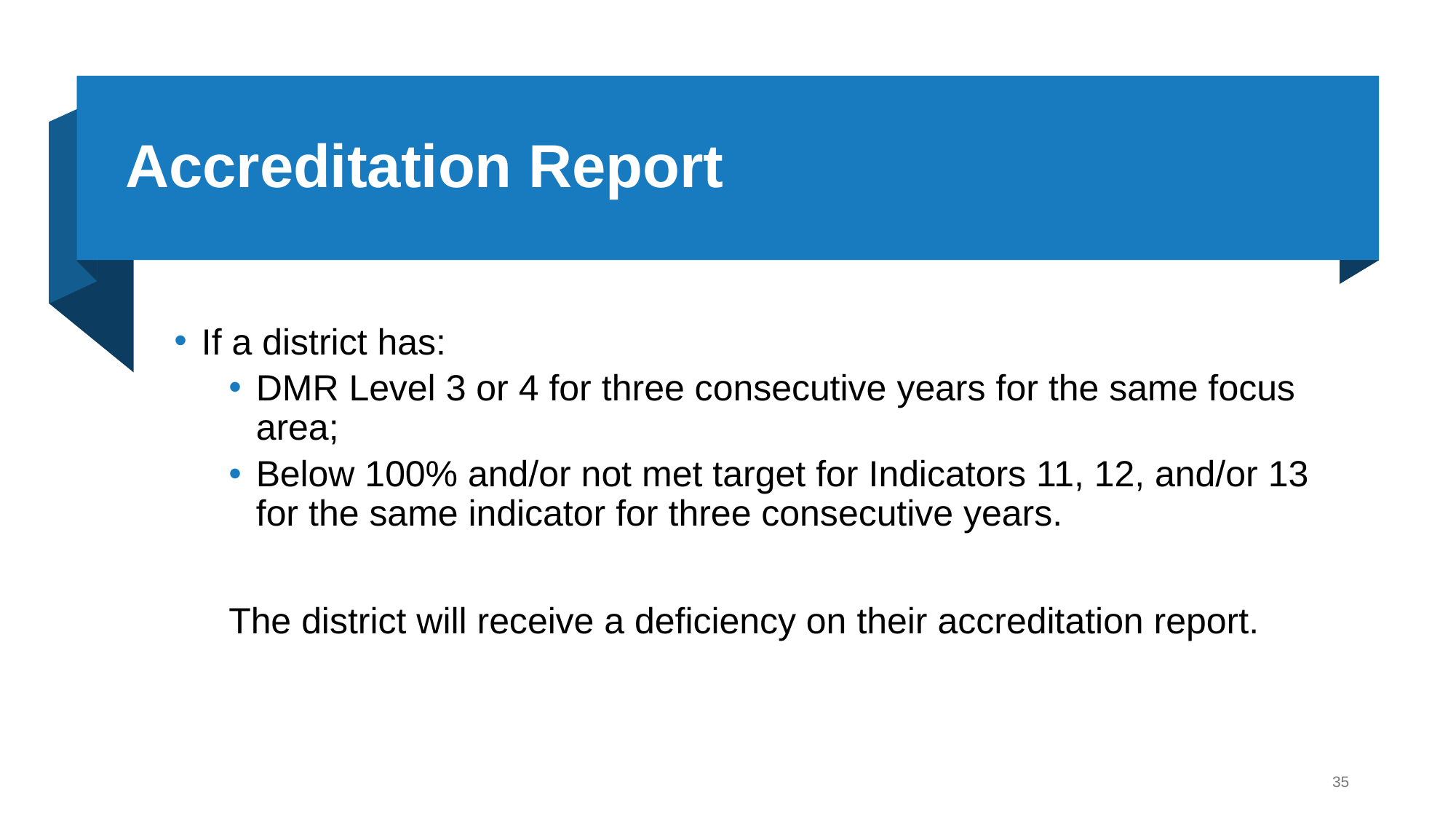

# Accreditation Report

If a district has:
DMR Level 3 or 4 for three consecutive years for the same focus area;
Below 100% and/or not met target for Indicators 11, 12, and/or 13 for the same indicator for three consecutive years.

The district will receive a deficiency on their accreditation report.

35